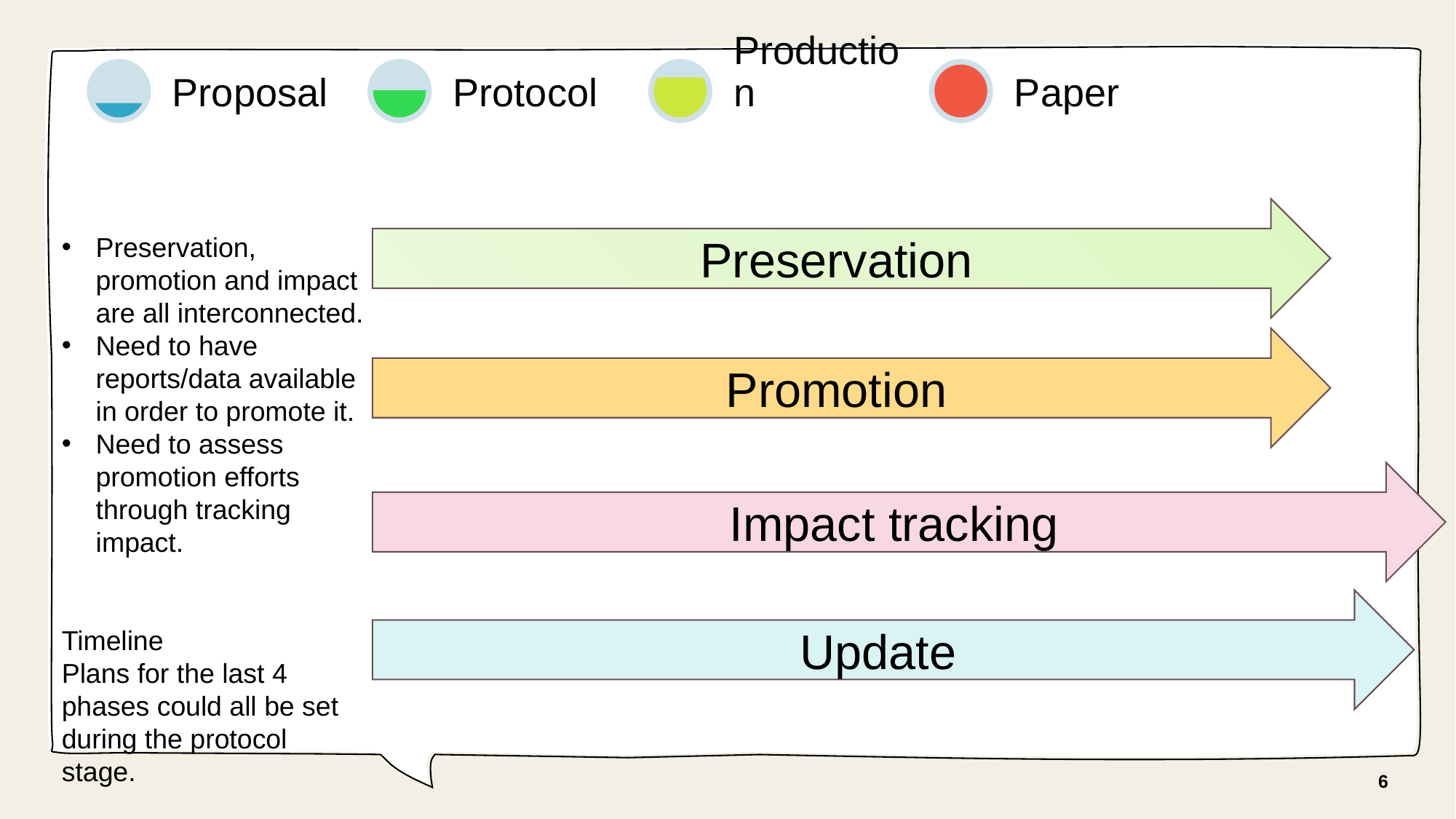

Proposal, Protocol, Production, Paper
Proposal
Protocol
Production
Paper
Preservation
Preservation, promotion and impact are all interconnected.
Need to have reports/data available in order to promote it.
Need to assess promotion efforts through tracking impact.

Timeline
Plans for the last 4 phases could all be set during the protocol stage.
Promotion
Impact tracking
Update
6